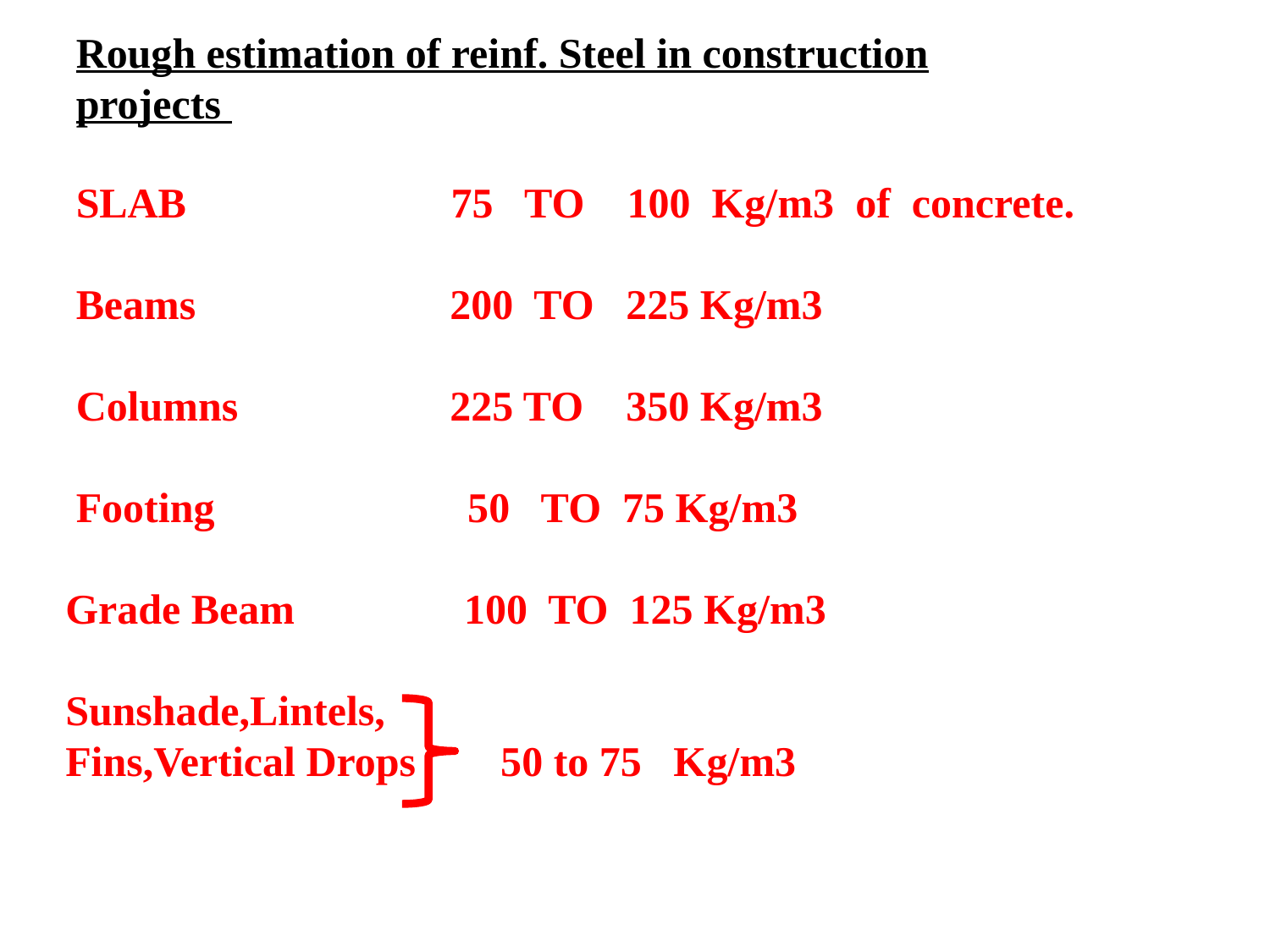

Rough estimation of reinf. Steel in construction projects

 SLAB                         75   TO    100  Kg/m3  of  concrete.

 Beams                        200  TO   225 Kg/m3

 Columns                    225 TO    350 Kg/m3

 Footing              	  50   TO  75 Kg/m3

Grade Beam                100  TO  125 Kg/m3

Sunshade,Lintels,
Fins,Vertical Drops        50 to 75   Kg/m3